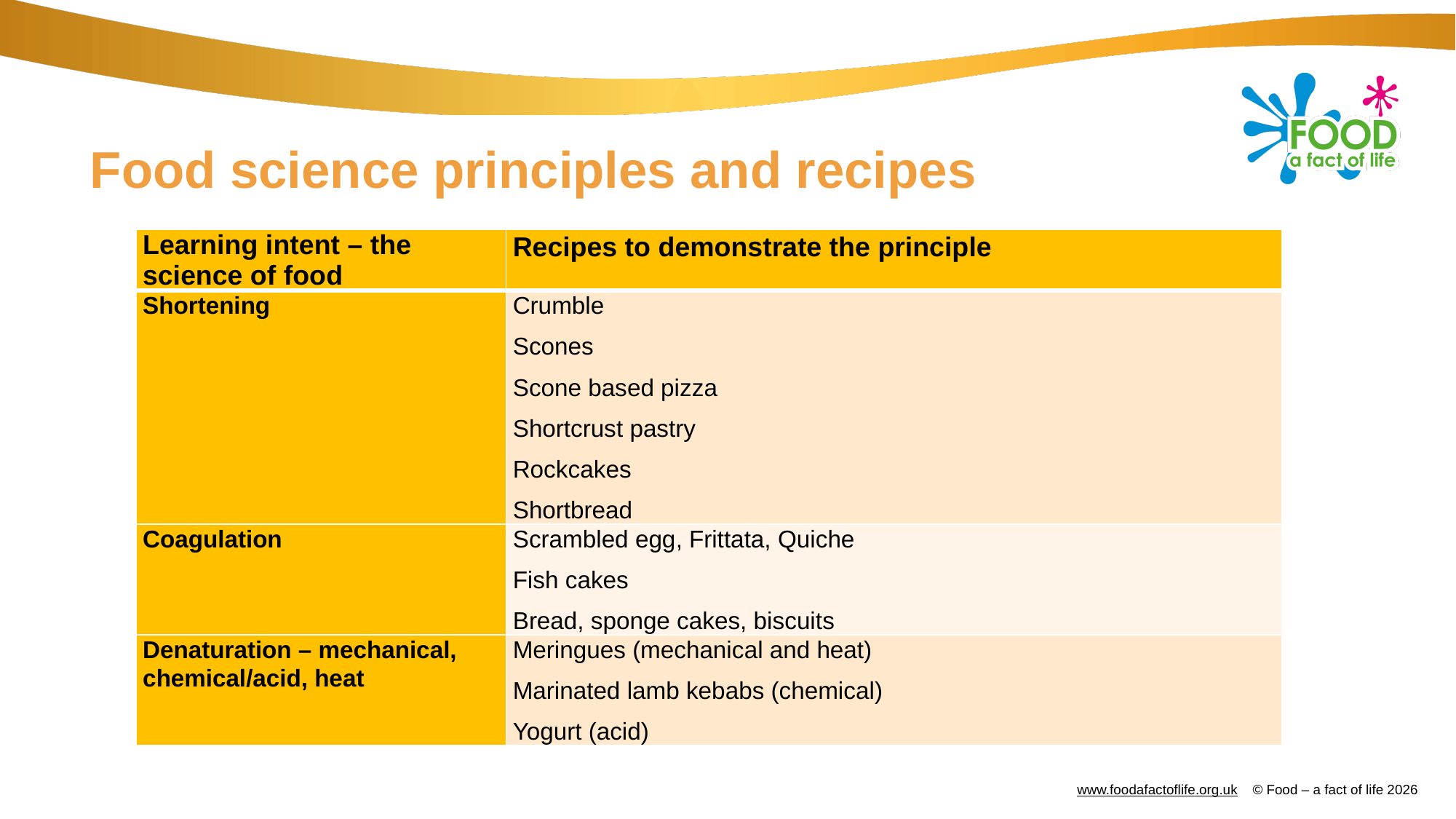

# Food science principles and recipes

| Learning intent – the science of food | Recipes to demonstrate the principle |
| --- | --- |
| Shortening | Crumble Scones Scone based pizza Shortcrust pastry Rockcakes Shortbread |
| Coagulation | Scrambled egg, Frittata, Quiche Fish cakes Bread, sponge cakes, biscuits |
| Denaturation – mechanical, chemical/acid, heat | Meringues (mechanical and heat) Marinated lamb kebabs (chemical) Yogurt (acid) |